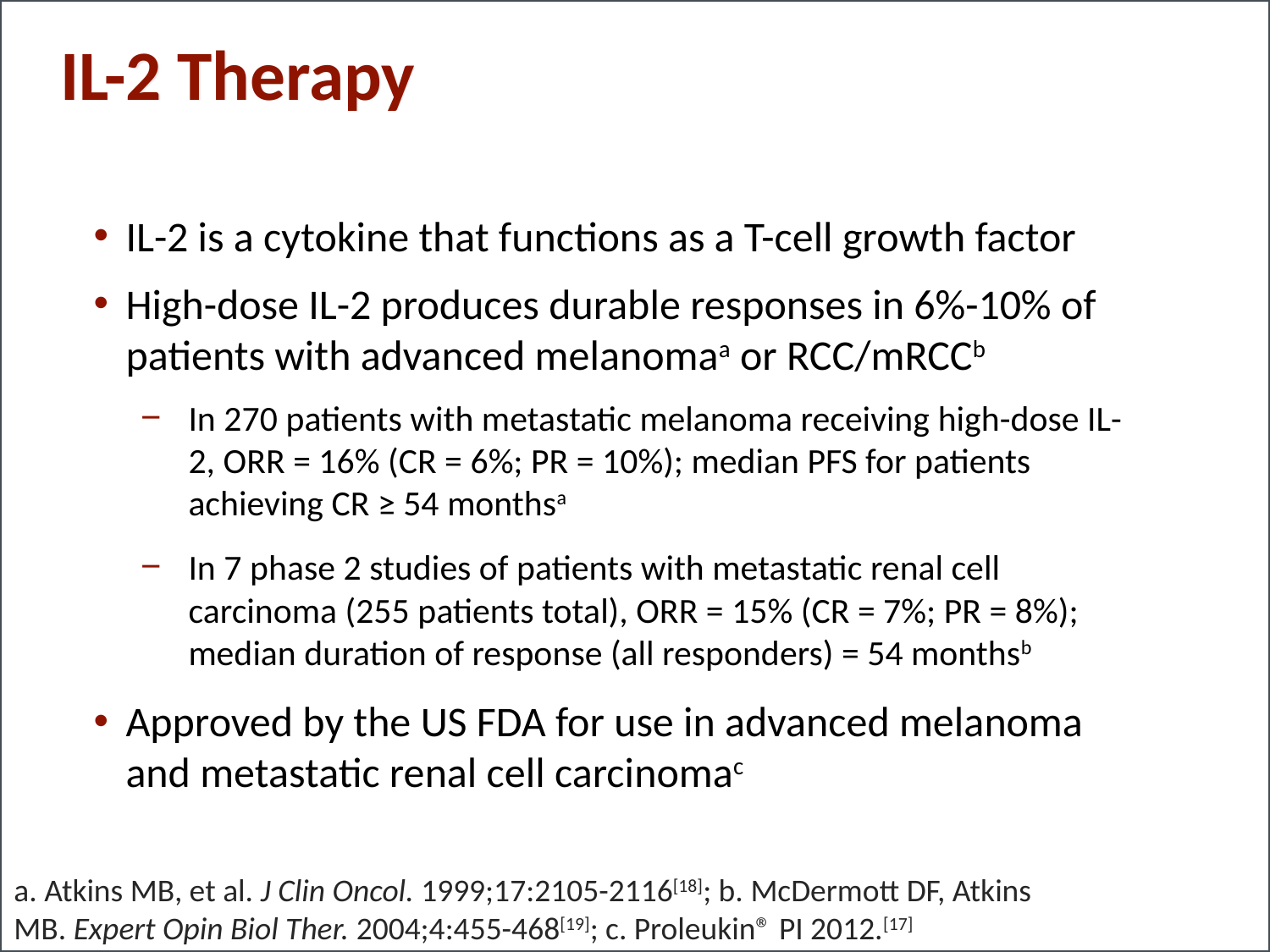

# IL-2 Therapy
IL-2 is a cytokine that functions as a T-cell growth factor
High-dose IL-2 produces durable responses in 6%-10% of patients with advanced melanomaa or RCC/mRCCb
In 270 patients with metastatic melanoma receiving high-dose IL-2, ORR = 16% (CR = 6%; PR = 10%); median PFS for patients achieving CR ≥ 54 monthsa
In 7 phase 2 studies of patients with metastatic renal cell carcinoma (255 patients total), ORR = 15% (CR = 7%; PR = 8%); median duration of response (all responders) = 54 monthsb
Approved by the US FDA for use in advanced melanoma and metastatic renal cell carcinomac
a. Atkins MB, et al. J Clin Oncol. 1999;17:2105-2116[18]; b. McDermott DF, Atkins MB. Expert Opin Biol Ther. 2004;4:455-468[19]; c. Proleukin® PI 2012.[17]